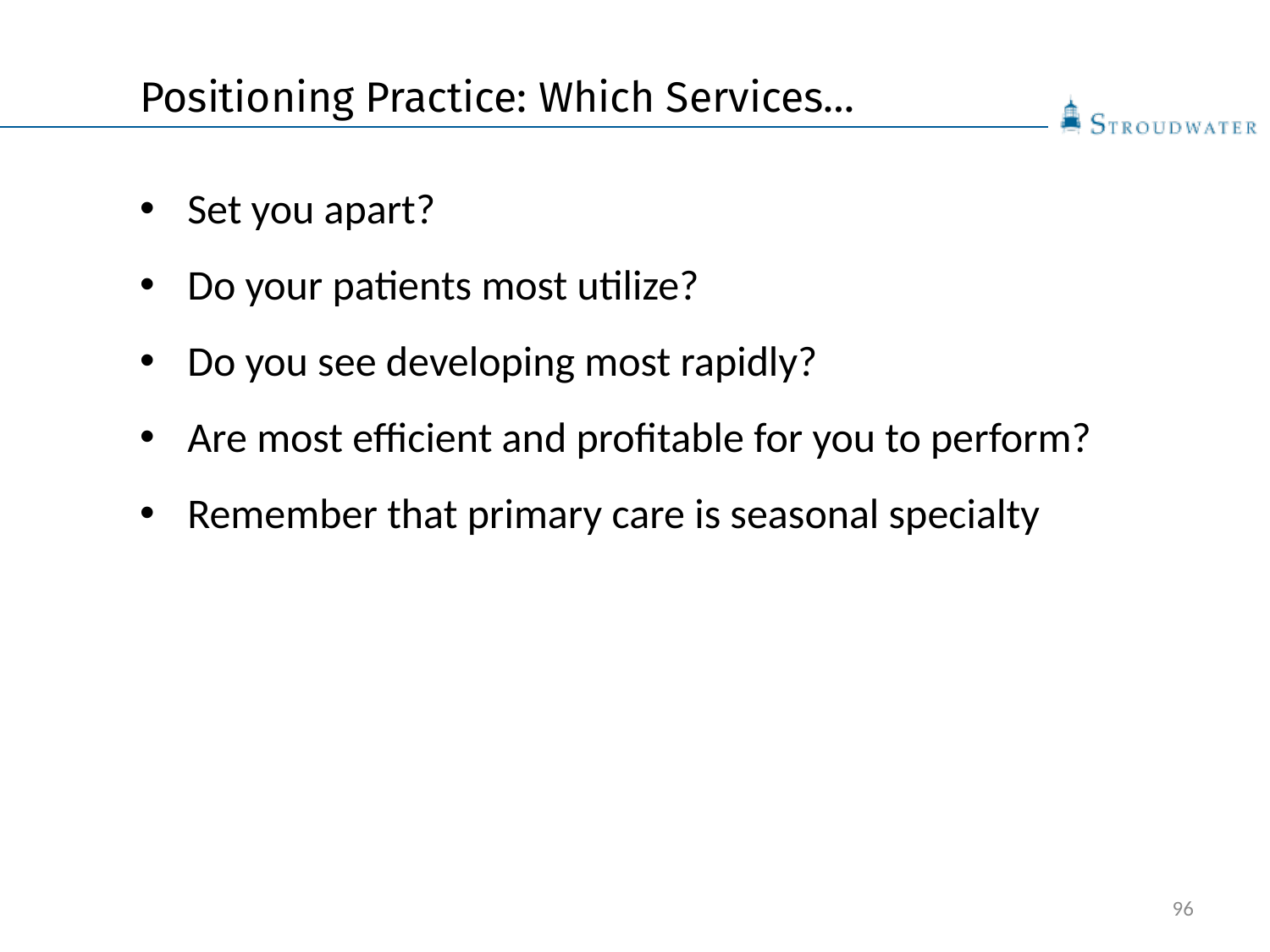

# Positioning Practice: Which Services…
Set you apart?
Do your patients most utilize?
Do you see developing most rapidly?
Are most efficient and profitable for you to perform?
Remember that primary care is seasonal specialty
96